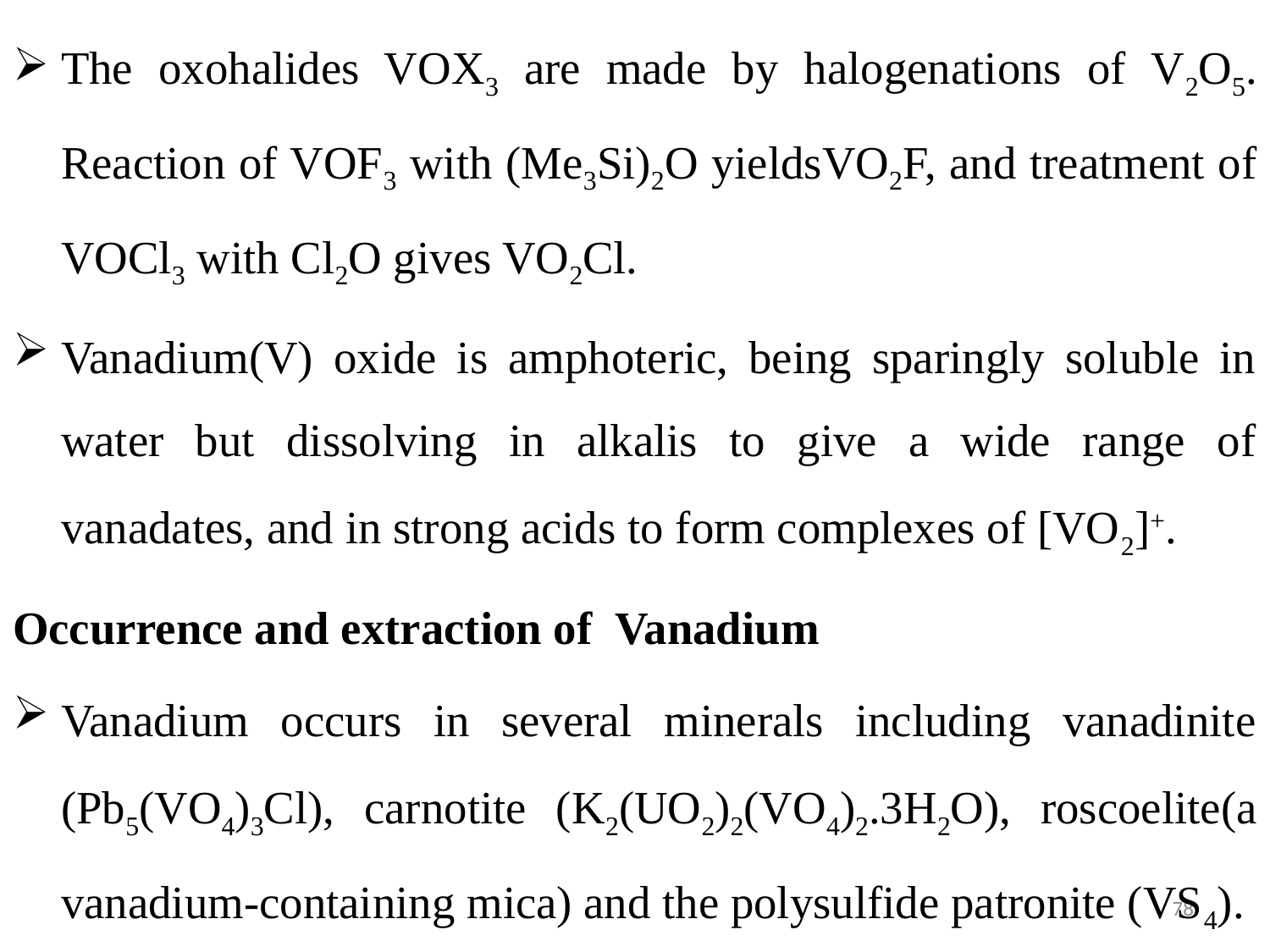

The oxohalides VOX3 are made by halogenations of V2O5. Reaction of VOF3 with (Me3Si)2O yieldsVO2F, and treatment of VOCl3 with Cl2O gives VO2Cl.
Vanadium(V) oxide is amphoteric, being sparingly soluble in water but dissolving in alkalis to give a wide range of vanadates, and in strong acids to form complexes of [VO2]+.
Occurrence and extraction of  Vanadium
Vanadium occurs in several minerals including vanadinite (Pb5(VO4)3Cl), carnotite (K2(UO2)2(VO4)2.3H2O), roscoelite(a vanadium-containing mica) and the polysulfide patronite (VS4).

78